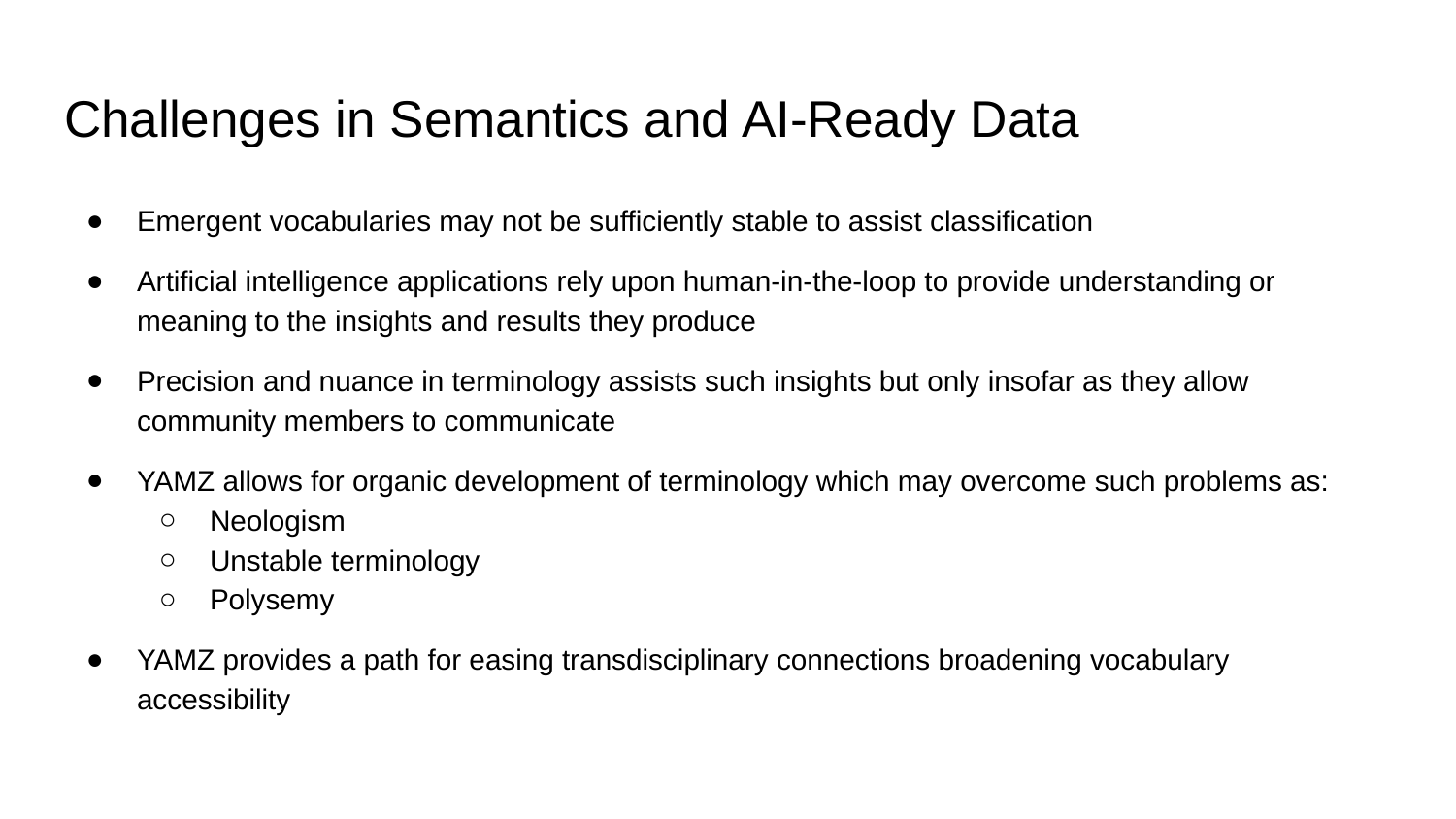

# Challenges in Semantics and AI-Ready Data
Emergent vocabularies may not be sufficiently stable to assist classification
Artificial intelligence applications rely upon human-in-the-loop to provide understanding or meaning to the insights and results they produce
Precision and nuance in terminology assists such insights but only insofar as they allow community members to communicate
YAMZ allows for organic development of terminology which may overcome such problems as:
Neologism
Unstable terminology
Polysemy
YAMZ provides a path for easing transdisciplinary connections broadening vocabulary accessibility